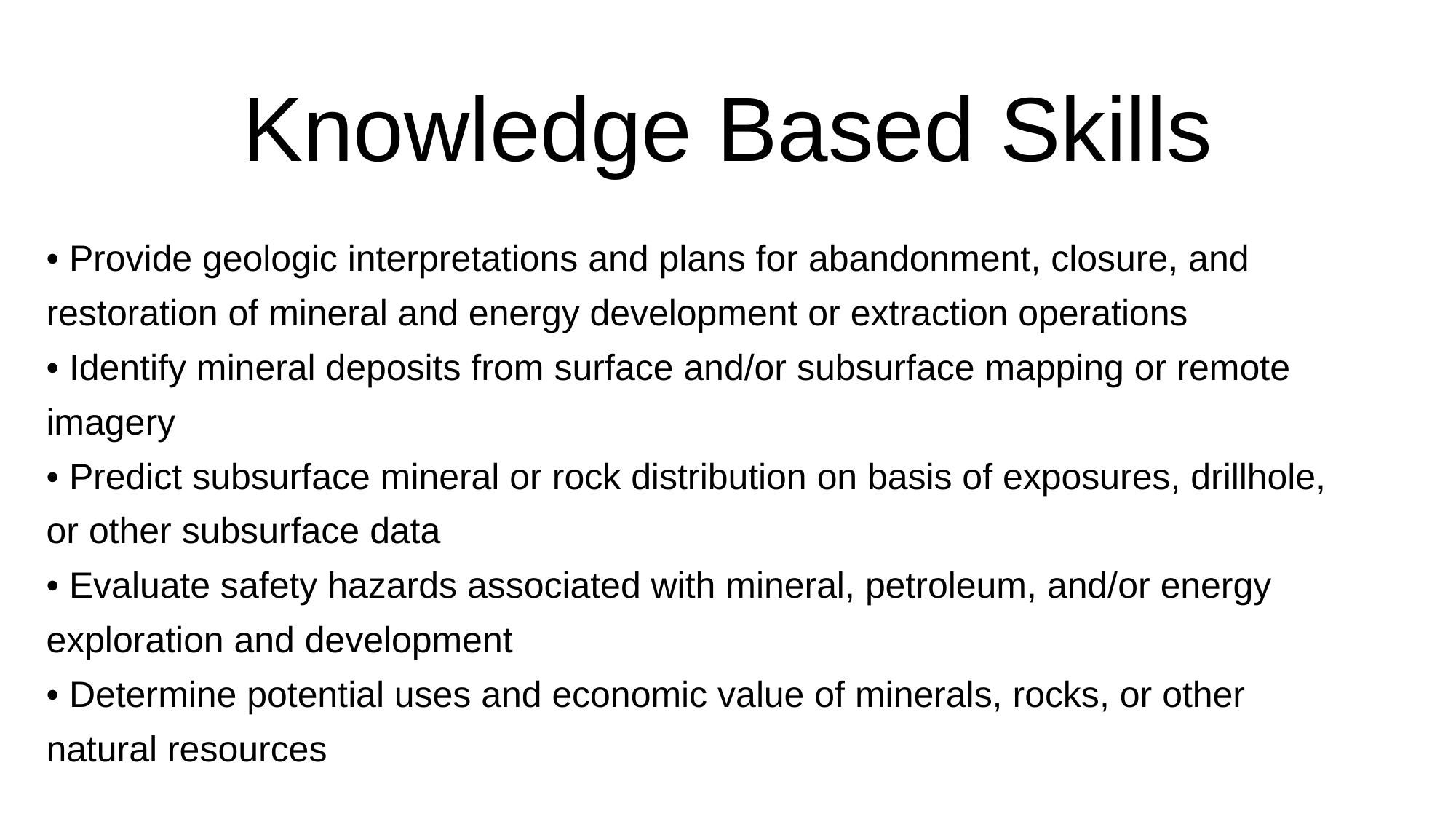

# Knowledge Based Skills
• Provide geologic interpretations and plans for abandonment, closure, and
restoration of mineral and energy development or extraction operations
• Identify mineral deposits from surface and/or subsurface mapping or remote
imagery
• Predict subsurface mineral or rock distribution on basis of exposures, drillhole,
or other subsurface data
• Evaluate safety hazards associated with mineral, petroleum, and/or energy
exploration and development
• Determine potential uses and economic value of minerals, rocks, or other
natural resources